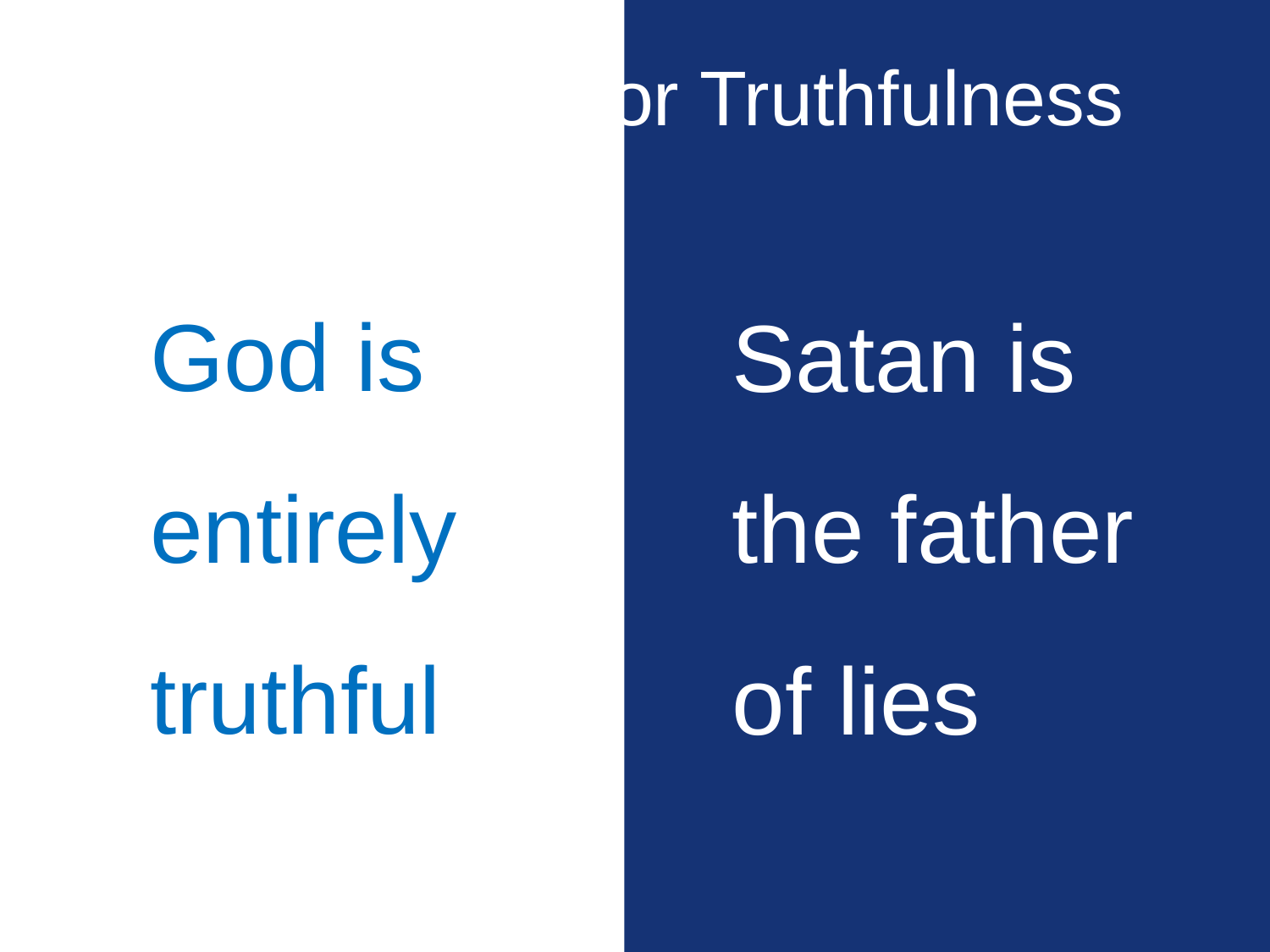

The Reason for Truthfulness
God is entirely truthful
Satan is
the father
of lies